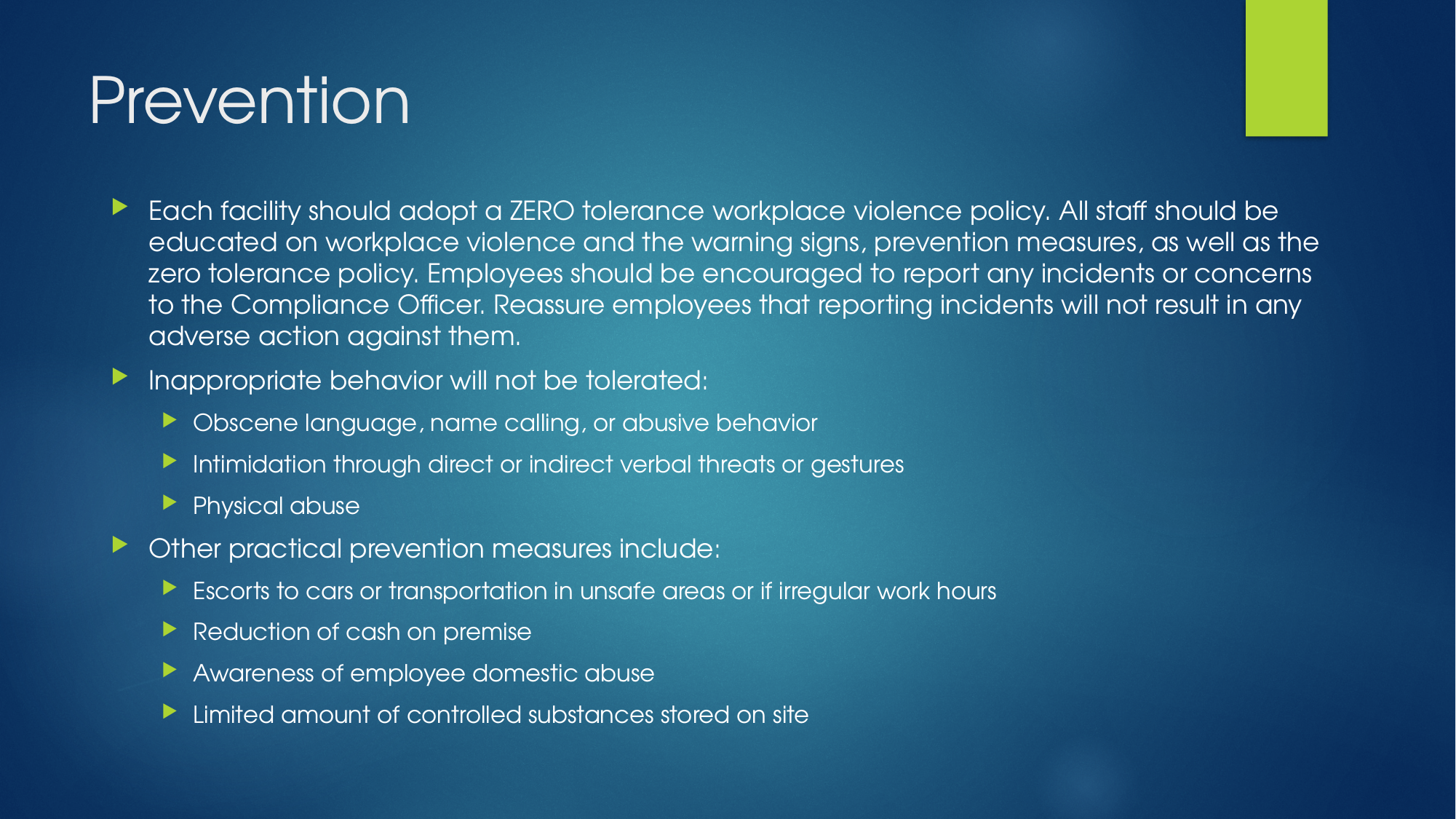

# Prevention
Each facility should adopt a ZERO tolerance workplace violence policy. All staff should be educated on workplace violence and the warning signs, prevention measures, as well as the zero tolerance policy. Employees should be encouraged to report any incidents or concerns to the Compliance Officer. Reassure employees that reporting incidents will not result in any adverse action against them.
Inappropriate behavior will not be tolerated:
Obscene language, name calling, or abusive behavior
Intimidation through direct or indirect verbal threats or gestures
Physical abuse
Other practical prevention measures include:
Escorts to cars or transportation in unsafe areas or if irregular work hours
Reduction of cash on premise
Awareness of employee domestic abuse
Limited amount of controlled substances stored on site